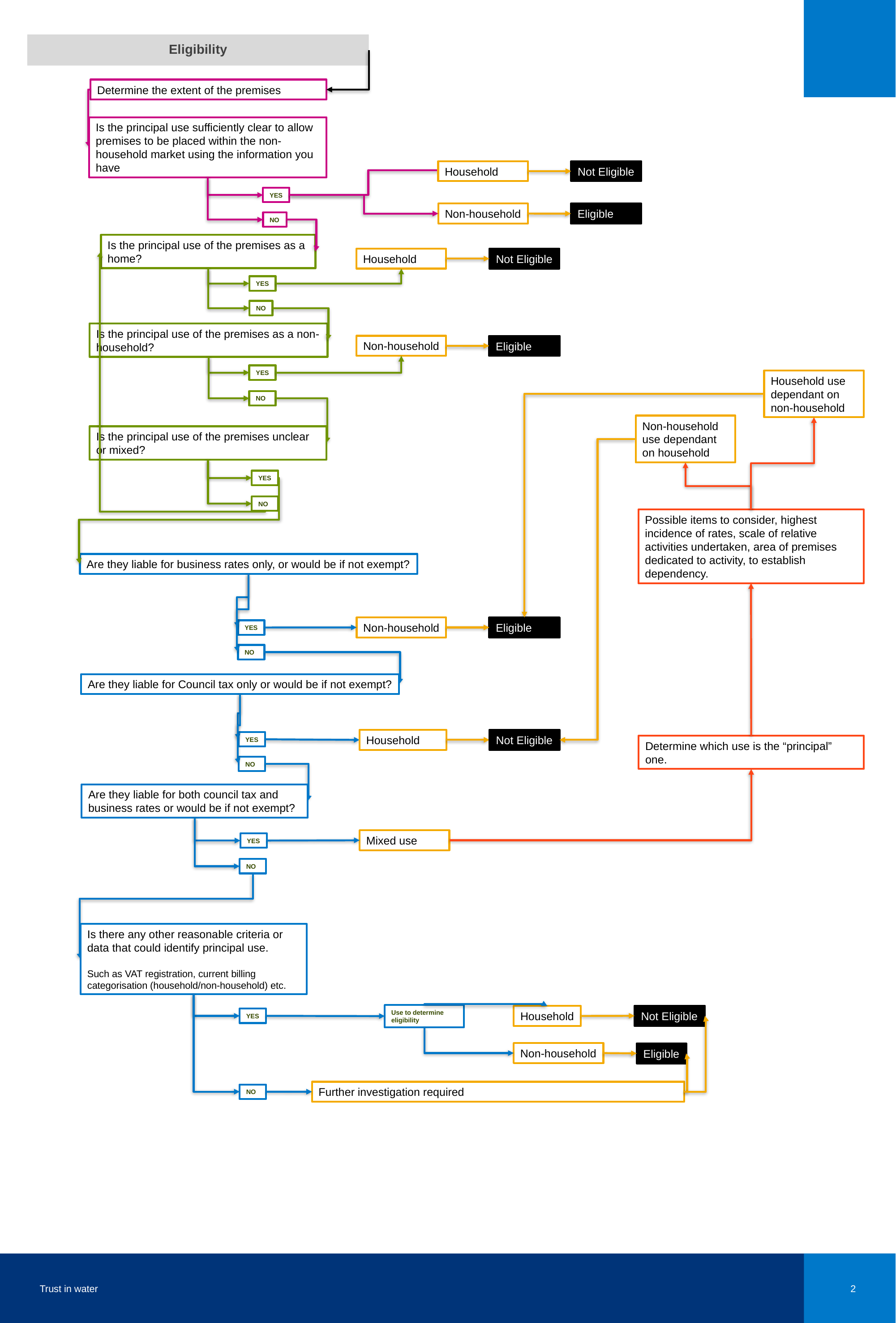

Eligibility
Determine the extent of the premises
Is the principal use sufficiently clear to allow premises to be placed within the non-household market using the information you have
Not Eligible
Household
YES
Non-household
Eligible
NO
Is the principal use of the premises as a
home?
Not Eligible
Household
YES
NO
Is the principal use of the premises as a non-household?
Non-household
Eligible
YES
Household use dependant on non-household
NO
Non-household use dependant on household
Is the principal use of the premises unclear or mixed?
YES
NO
Possible items to consider, highest incidence of rates, scale of relative activities undertaken, area of premises  dedicated to activity, to establish dependency.
Are they liable for business rates only, or would be if not exempt?
Non-household
Eligible
YES
NO
Are they liable for Council tax only or would be if not exempt?
Household
Not Eligible
YES
Determine which use is the “principal” one.
NO
Are they liable for both council tax and business rates or would be if not exempt?
Mixed use
YES
NO
Is there any other reasonable criteria or data that could identify principal use.

Such as VAT registration, current billing categorisation (household/non-household) etc.
Use to determine eligibility
Not Eligible
Household
YES
Non-household
Eligible
Further investigation required
NO